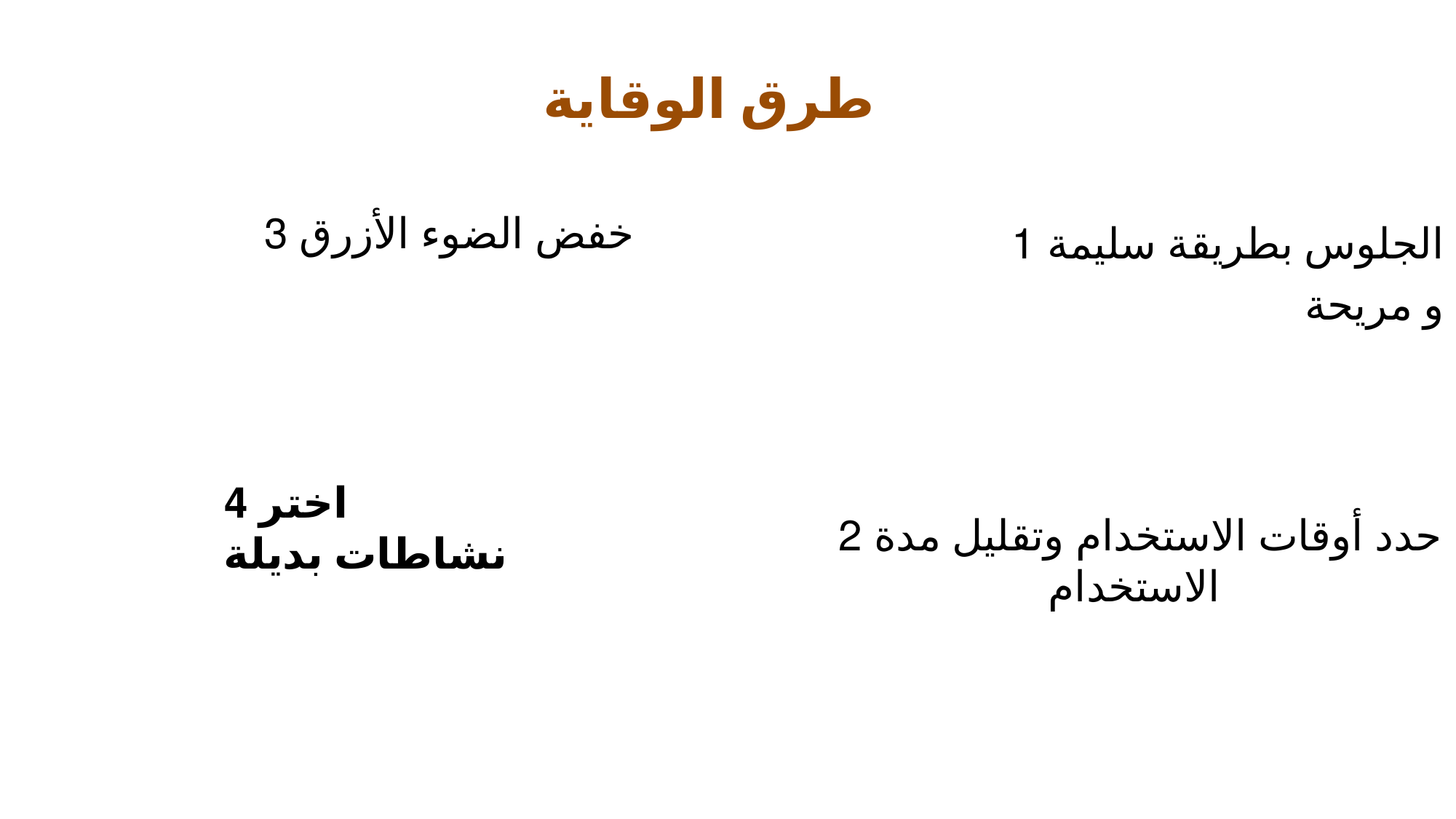

# طرق الوقاية
    3 خفض الضوء الأزرق
    1 الجلوس بطريقة سليمة و مريحة

4 اختر نشاطات بديلة

 2 حدد أوقات الاستخدام وتقليل مدة الاستخدام